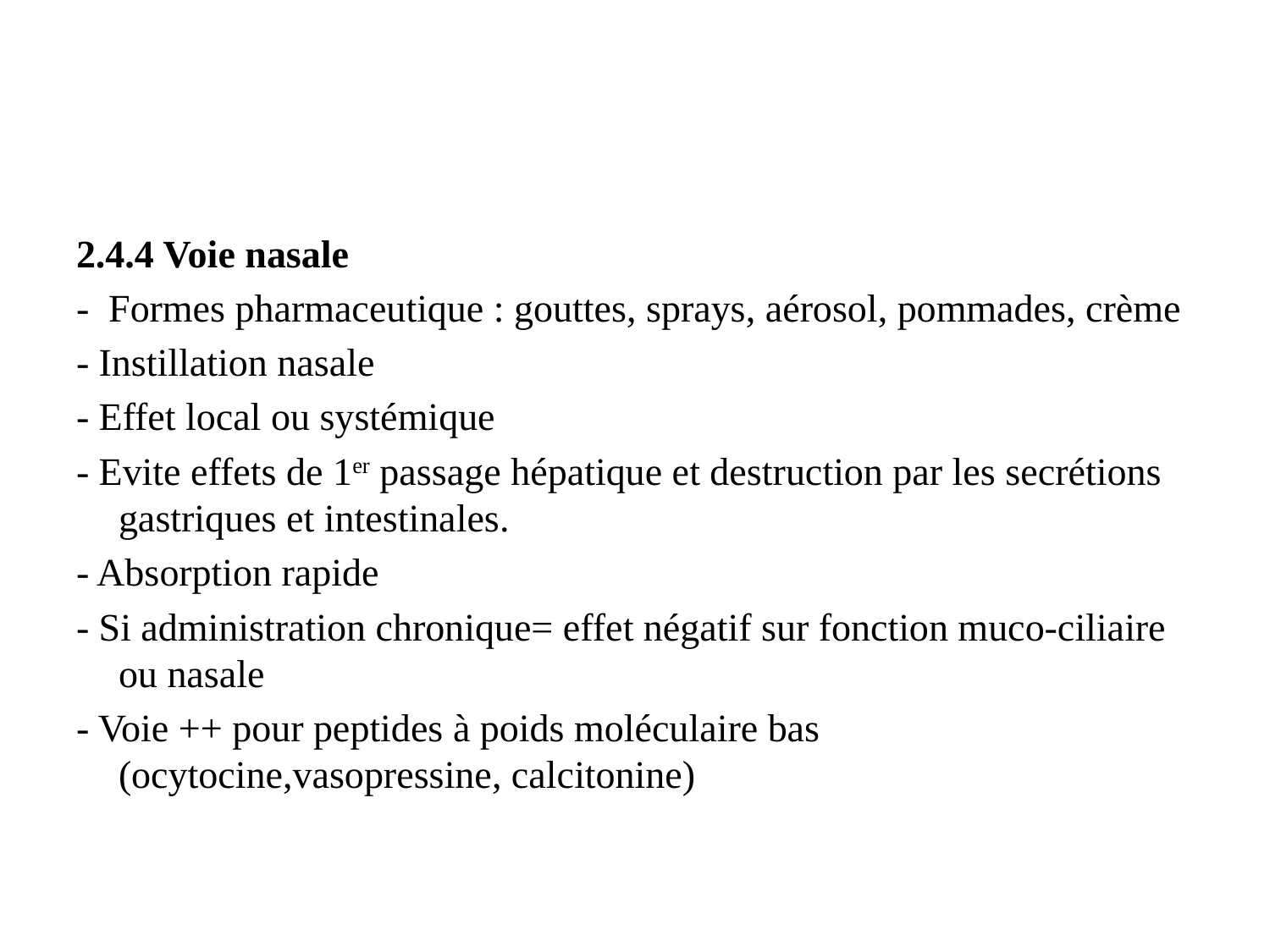

2.4.4 Voie nasale
-  Formes pharmaceutique : gouttes, sprays, aérosol, pommades, crème
- Instillation nasale
- Effet local ou systémique
- Evite effets de 1er passage hépatique et destruction par les secrétions gastriques et intestinales.
- Absorption rapide
- Si administration chronique= effet négatif sur fonction muco-ciliaire ou nasale
- Voie ++ pour peptides à poids moléculaire bas (ocytocine,vasopressine, calcitonine)